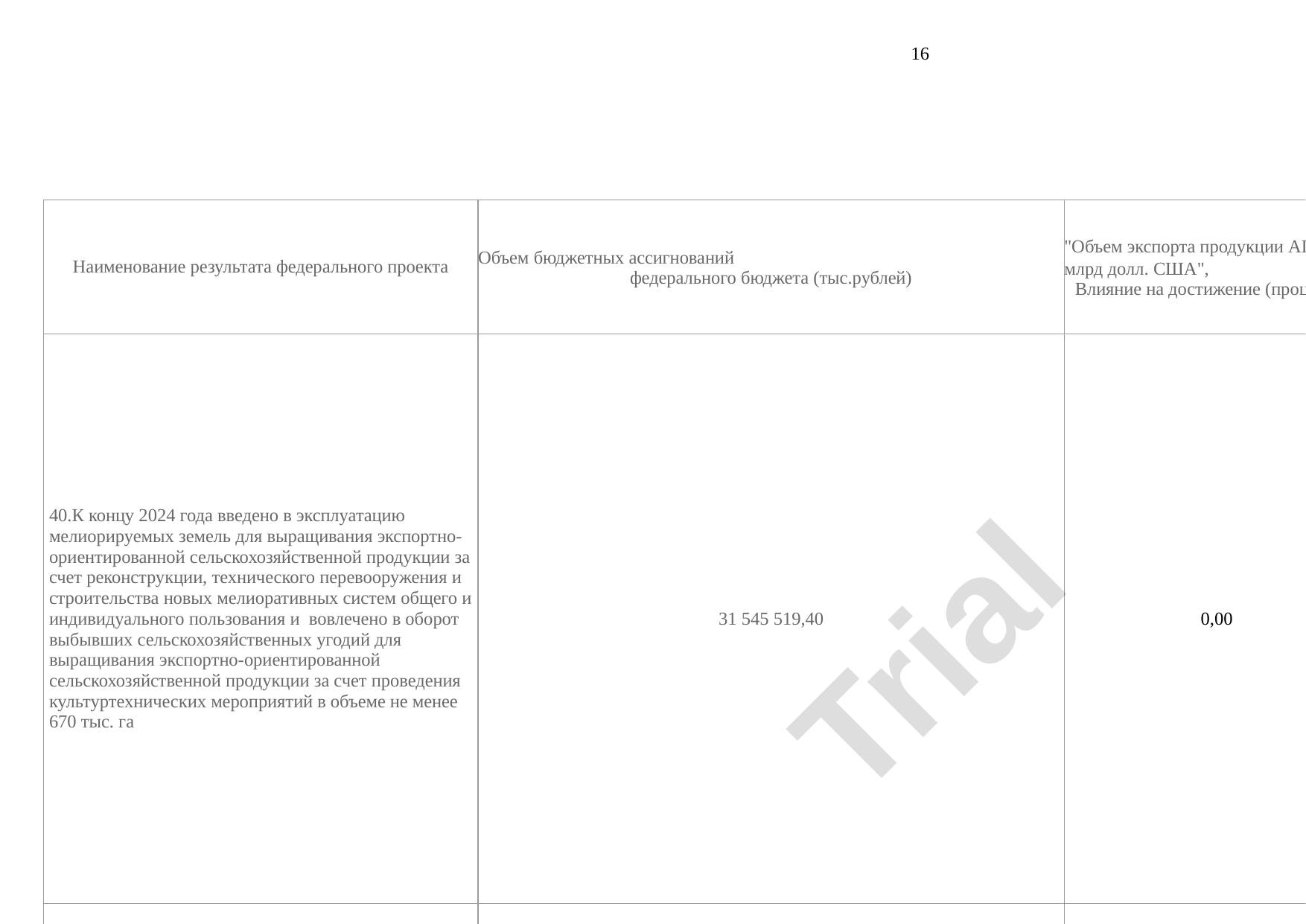

16

Наименование результата федерального проекта
Объем бюджетных ассигнований
федерального бюджета (тыс.рублей)
"Объем экспорта продукции АПК, млрд долл. США",
Влияние на достижение (процентов)
Сводный рейтинг (баллов)
40.К концу 2024 года введено в эксплуатацию мелиорируемых земель для выращивания экспортно-ориентированной сельскохозяйственной продукции за счет реконструкции, технического перевооружения и строительства новых мелиоративных систем общего и индивидуального пользования и  вовлечено в оборот выбывших сельскохозяйственных угодий для выращивания экспортно-ориентированной сельскохозяйственной продукции за счет проведения культуртехнических мероприятий в объеме не менее 670 тыс. га
31 545 519,40
0,00
0,00
Trial
41.Количество заключенных КПМК в 2020 г. составило не менее 25 штук,
в том числе по ключевым отраслям:
- рыба и ракообразные - 5;
- масложировая продукция - 5;
- продукция пищевой перерабатывающей промышленности - 7;
- зерновая продукция и прочее - 8.
0,00
0,00
0,00